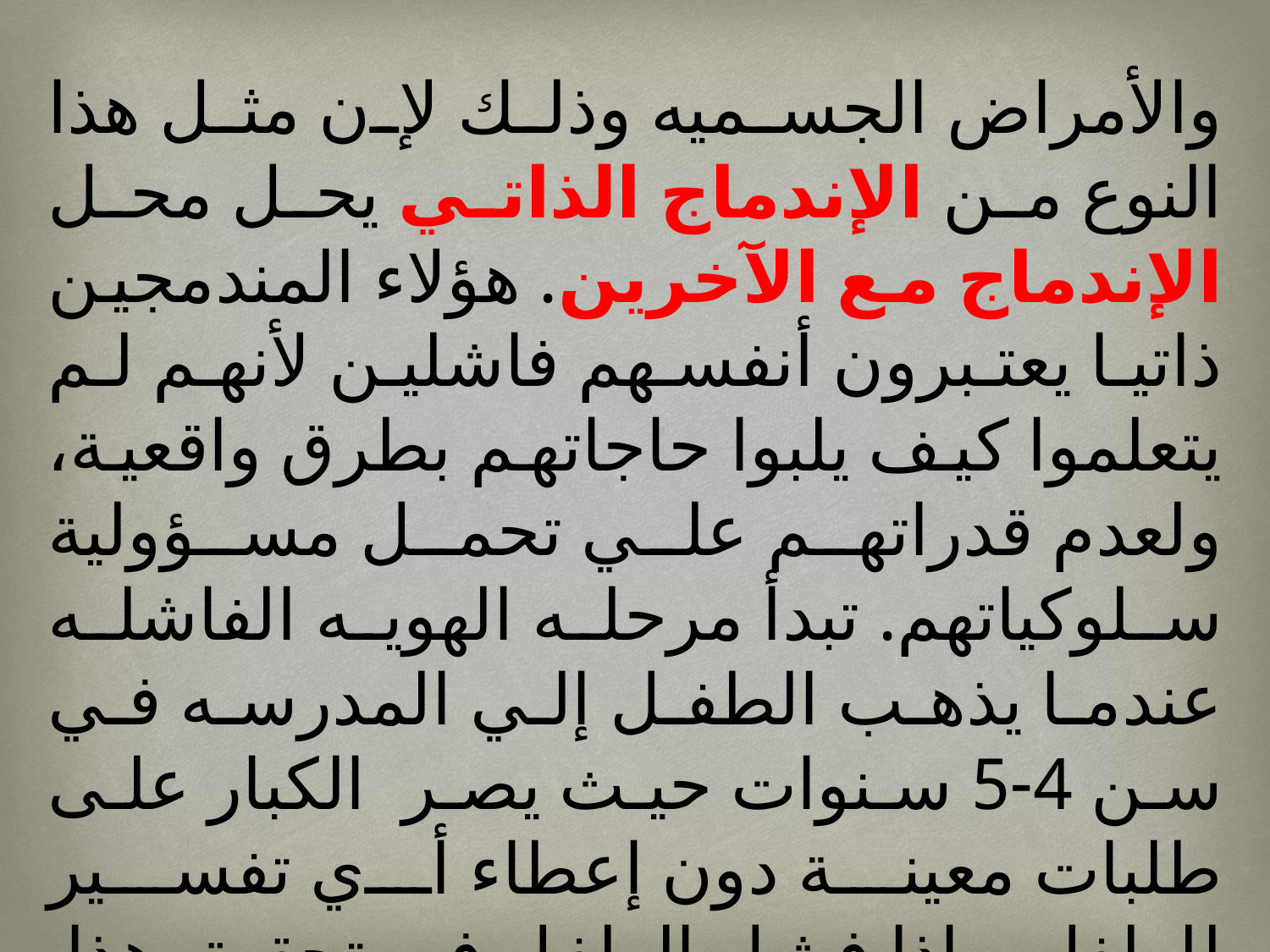

والأمراض الجسميه وذلك لإن مثل هذا النوع من الإندماج الذاتي يحل محل الإندماج مع الآخرين. هؤلاء المندمجين ذاتيا يعتبرون أنفسهم فاشلين لأنهم لم يتعلموا كيف يلبوا حاجاتهم بطرق واقعية، ولعدم قدراتهم علي تحمل مسؤولية سلوكياتهم. تبدأ مرحله الهويه الفاشله عندما يذهب الطفل إلي المدرسه في سن 4-5 سنوات حيث يصر  الكبار على طلبات معينة دون إعطاء أي تفسير للطفل. وإذا فشل الطفل في تحقيق هذا  يبدأ عندها بمواجهة هوية فاشلة.